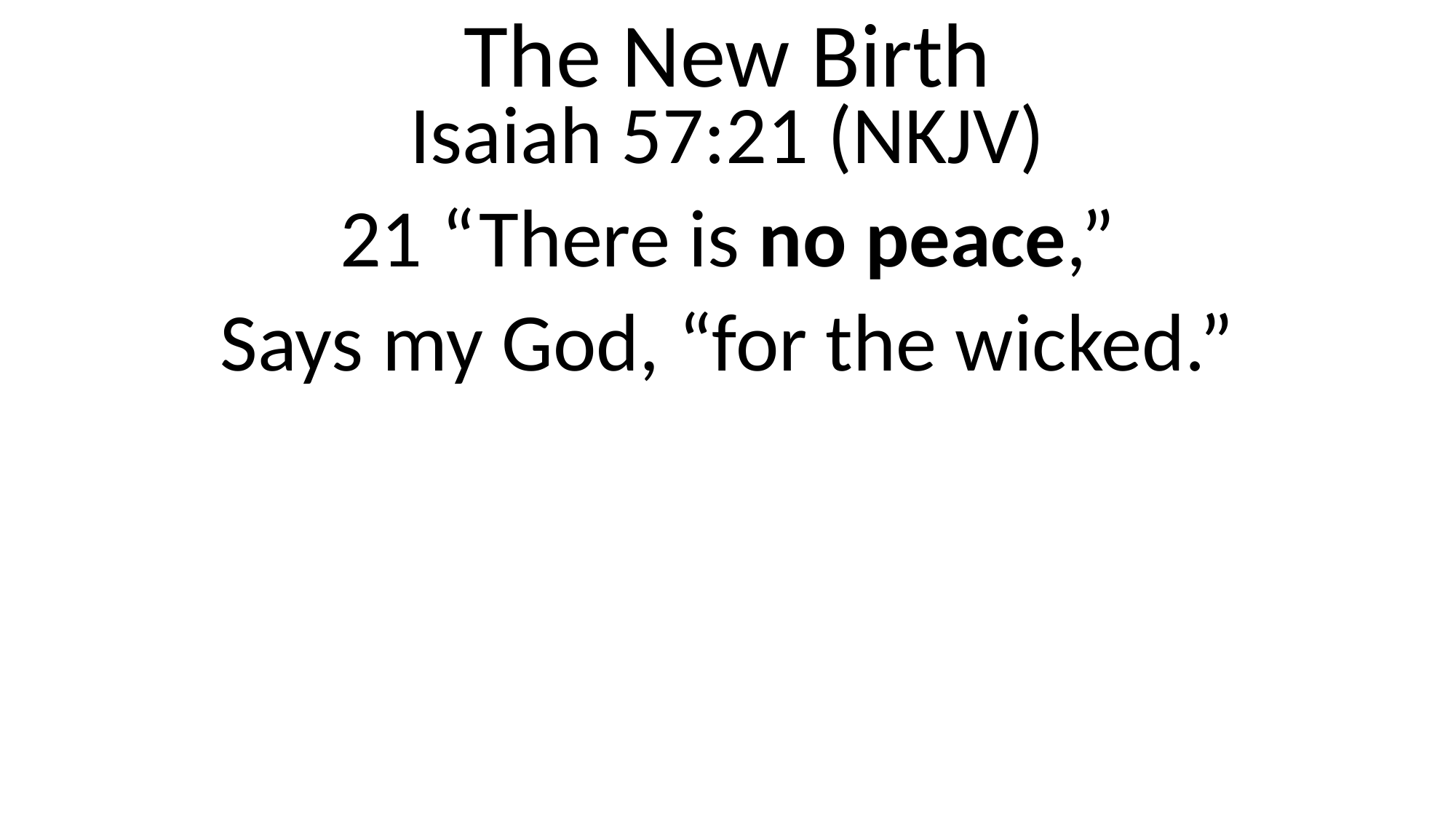

# The New Birth
Isaiah 57:21 (NKJV)
21 “There is no peace,”
Says my God, “for the wicked.”